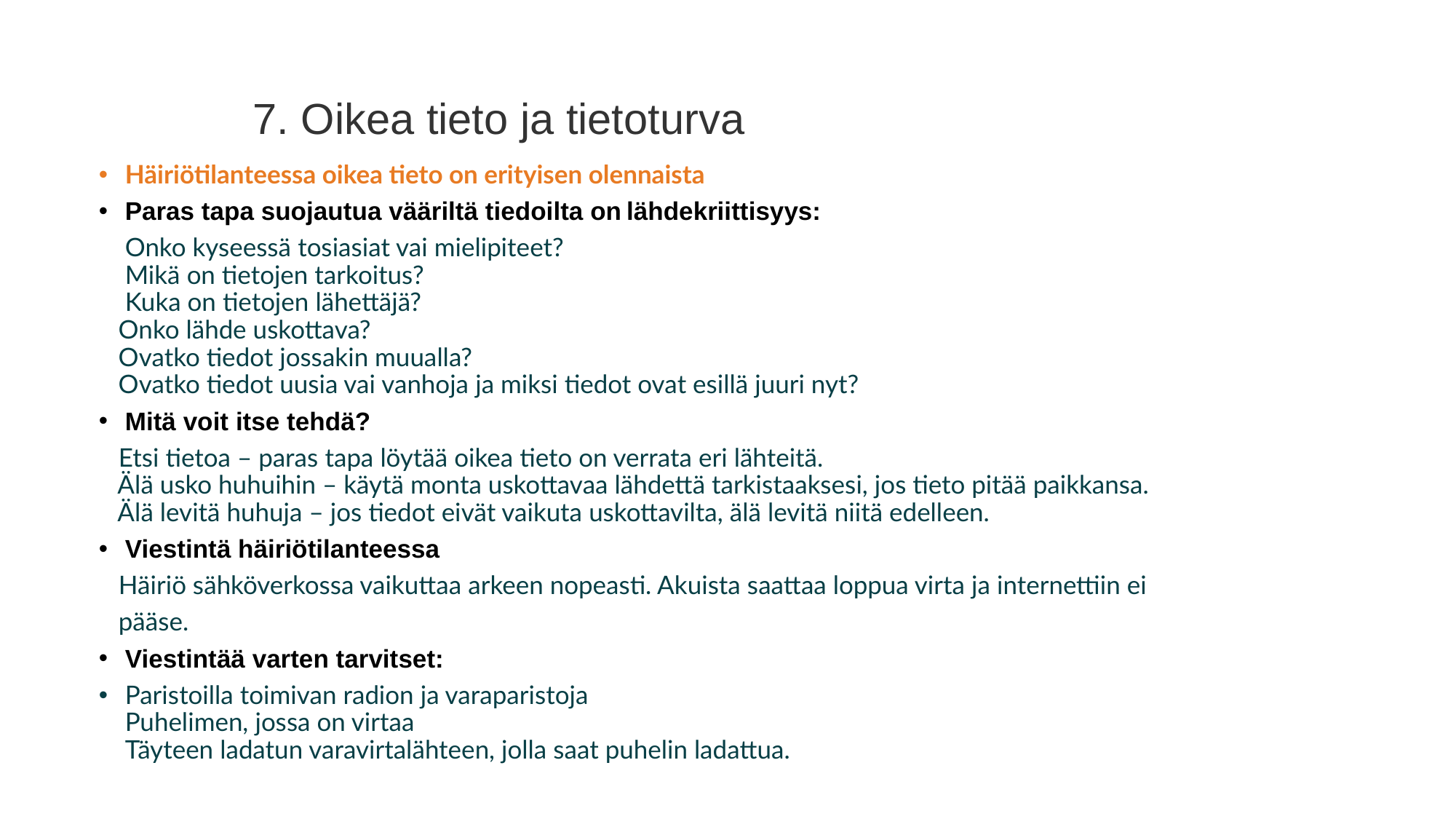

# 7. Oikea tieto ja tietoturva
Häiriötilanteessa oikea tieto on erityisen olennaista
Paras tapa suojautua vääriltä tiedoilta on lähdekriittisyys:
    Onko kyseessä tosiasiat vai mielipiteet?
    Mikä on tietojen tarkoitus?
    Kuka on tietojen lähettäjä?
   Onko lähde uskottava?
   Ovatko tiedot jossakin muualla?
   Ovatko tiedot uusia vai vanhoja ja miksi tiedot ovat esillä juuri nyt?
Mitä voit itse tehdä?
   Etsi tietoa – paras tapa löytää oikea tieto on verrata eri lähteitä.
   Älä usko huhuihin – käytä monta uskottavaa lähdettä tarkistaaksesi, jos tieto pitää paikkansa.
   Älä levitä huhuja – jos tiedot eivät vaikuta uskottavilta, älä levitä niitä edelleen.
Viestintä häiriötilanteessa
   Häiriö sähköverkossa vaikuttaa arkeen nopeasti. Akuista saattaa loppua virta ja internettiin ei
   pääse.
Viestintää varten tarvitset:
Paristoilla toimivan radion ja varaparistoja
Puhelimen, jossa on virtaa
Täyteen ladatun varavirtalähteen, jolla saat puhelin ladattua.